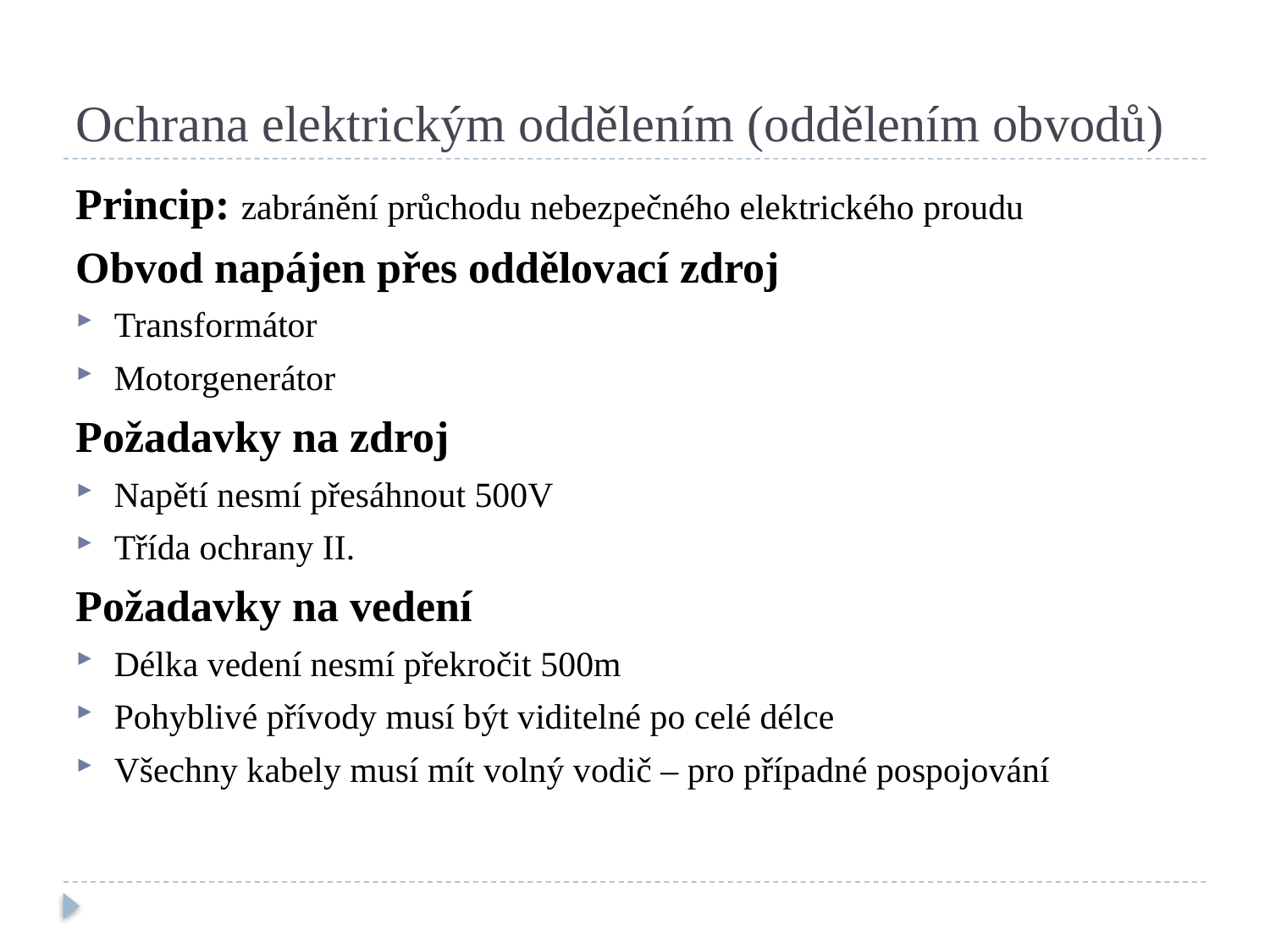

# Ochrana elektrickým oddělením (oddělením obvodů)
Princip: zabránění průchodu nebezpečného elektrického proudu
Obvod napájen přes oddělovací zdroj
Transformátor
Motorgenerátor
Požadavky na zdroj
Napětí nesmí přesáhnout 500V
Třída ochrany II.
Požadavky na vedení
Délka vedení nesmí překročit 500m
Pohyblivé přívody musí být viditelné po celé délce
Všechny kabely musí mít volný vodič – pro případné pospojování